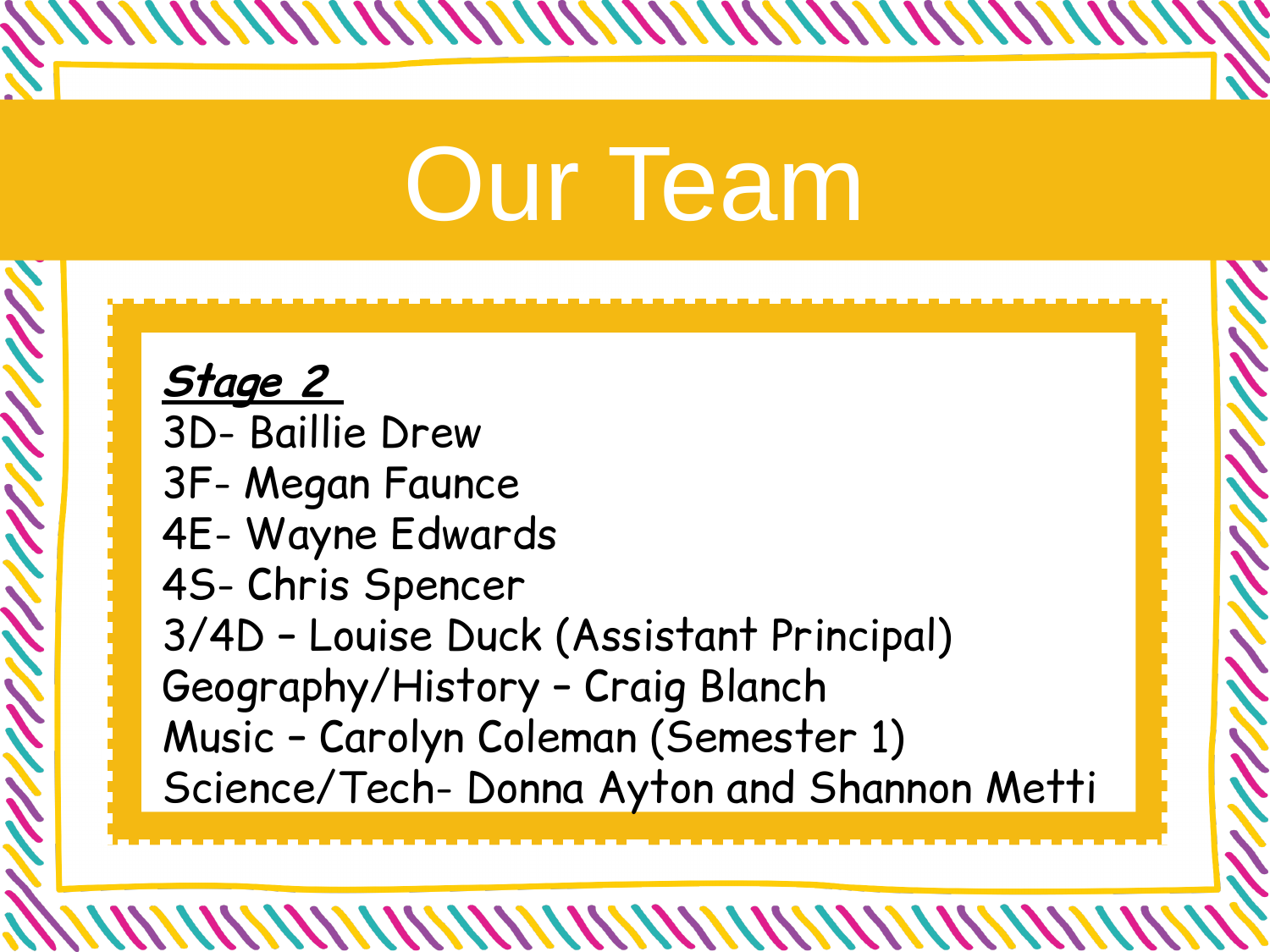

Our Team

Stage 2
3D- Baillie Drew
3F- Megan Faunce
4E- Wayne Edwards
4S- Chris Spencer
3/4D – Louise Duck (Assistant Principal)
Geography/History – Craig Blanch
Music – Carolyn Coleman (Semester 1)
Science/Tech- Donna Ayton and Shannon Metti